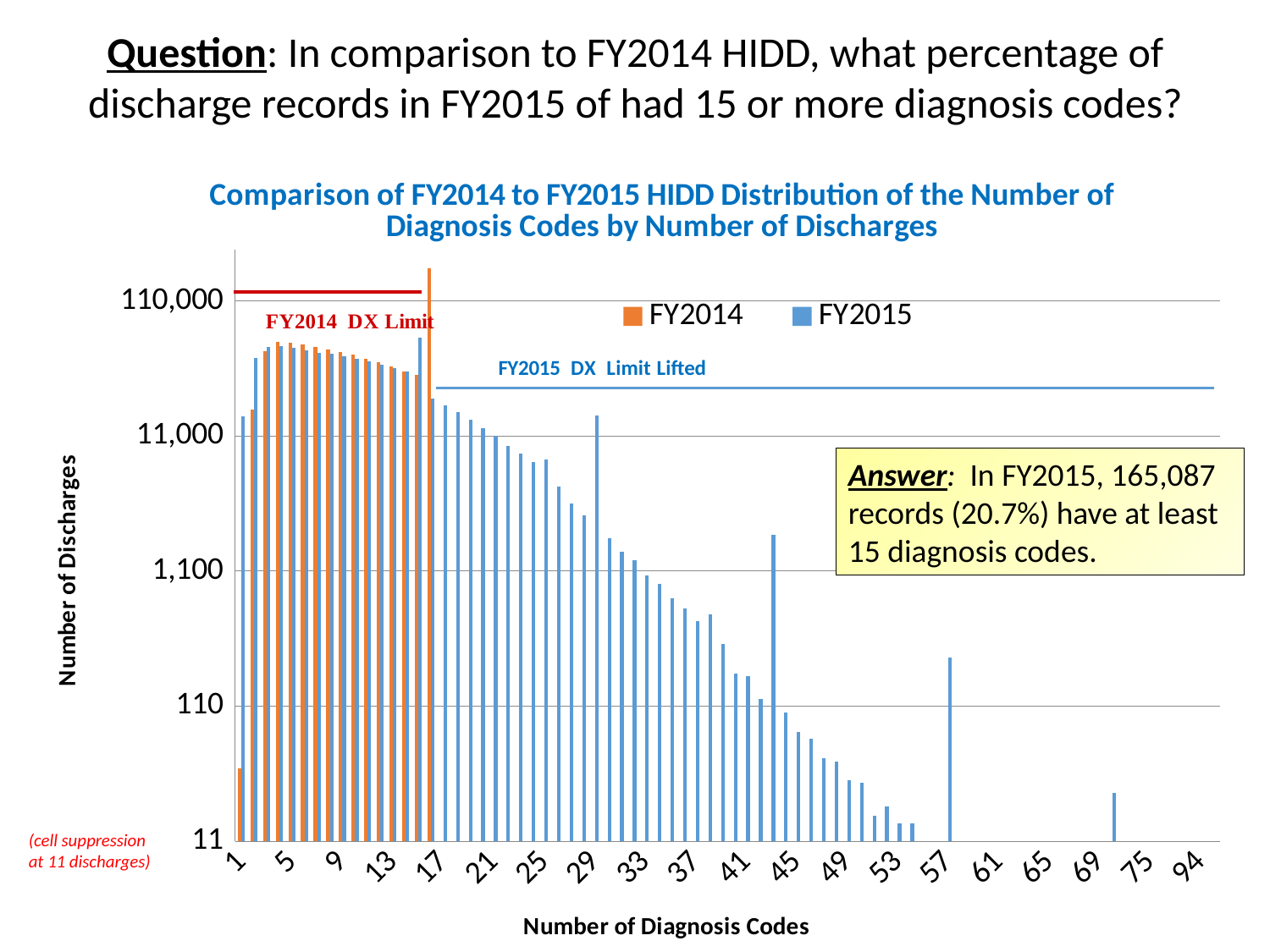

Question: In comparison to FY2014 HIDD, what percentage of discharge records in FY2015 of had 15 or more diagnosis codes?

### Chart: Comparison of FY2014 to FY2015 HIDD Distribution of the Number of Diagnosis Codes by Number of Discharges

| Category | FY2015 | FY2014 |
|---|---|---|
| 1 | 15312.0 | 38.0 |
| 2 | 41625.0 | 17360.0 |
| 3 | 50284.0 | 46870.0 |
| 4 | 50649.0 | 54902.0 |
| 5 | 49377.0 | 54169.0 |
| 6 | 47251.0 | 52365.0 |
| 7 | 45601.0 | 50044.0 |
| 8 | 44837.0 | 47978.0 |
| 9 | 42635.0 | 45841.0 |
| 10 | 40911.0 | 43759.0 |
| 11 | 39205.0 | 41229.0 |
| 12 | 37290.0 | 38720.0 |
| 13 | 34800.0 | 36165.0 |
| 14 | 32851.0 | 32945.0 |
| 15 | 59120.0 | 31051.0 |
| 16 | 20806.0 | 192049.0 |
| 17 | 18503.0 | None |
| 18 | 16587.0 | None |
| 19 | 14543.0 | None |
| 20 | 12583.0 | None |
| 21 | 11018.0 | None |
| 22 | 9251.0 | None |
| 23 | 8099.0 | None |
| 24 | 7040.0 | None |
| 25 | 7397.0 | None |
| 26 | 4639.0 | None |
| 27 | 3468.0 | None |
| 28 | 2839.0 | None |
| 29 | 15702.0 | None |
| 30 | 1926.0 | None |
| 31 | 1535.0 | None |
| 32 | 1318.0 | None |
| 33 | 1021.0 | None |
| 34 | 885.0 | None |
| 35 | 694.0 | None |
| 36 | 584.0 | None |
| 37 | 471.0 | None |
| 38 | 528.0 | None |
| 39 | 316.0 | None |
| 40 | 192.0 | None |
| 41 | 182.0 | None |
| 42 | 124.0 | None |
| 43 | 2036.0 | None |
| 44 | 98.0 | None |
| 45 | 71.0 | None |
| 46 | 63.0 | None |
| 47 | 45.0 | None |
| 48 | 43.0 | None |
| 49 | 31.0 | None |
| 50 | 30.0 | None |
| 51 | 17.0 | None |
| 52 | 20.0 | None |
| 53 | 15.0 | None |
| 54 | 15.0 | None |
| 55 | 9.0 | None |
| 56 | 11.0 | None |
| 57 | 253.0 | None |
| 58 | 8.0 | None |
| 59 | 5.0 | None |
| 60 | 5.0 | None |
| 61 | 7.0 | None |
| 62 | 3.0 | None |
| 63 | 6.0 | None |
| 64 | 1.0 | None |
| 65 | 1.0 | None |
| 66 | 2.0 | None |
| 67 | 3.0 | None |
| 68 | 1.0 | None |
| 69 | 4.0 | None |
| 71 | 25.0 | None |
| 72 | 1.0 | None |
| 74 | 1.0 | None |
| 75 | 1.0 | None |
| 76 | 1.0 | None |
| 78 | 1.0 | None |
| 91 | 1.0 | None |
| 94 | 1.0 | None |
| 105 | 1.0 | None |
(cell suppression at 11 discharges)
Answer:  In FY2015, 165,087 records (20.7%) have at least 15 diagnosis codes.